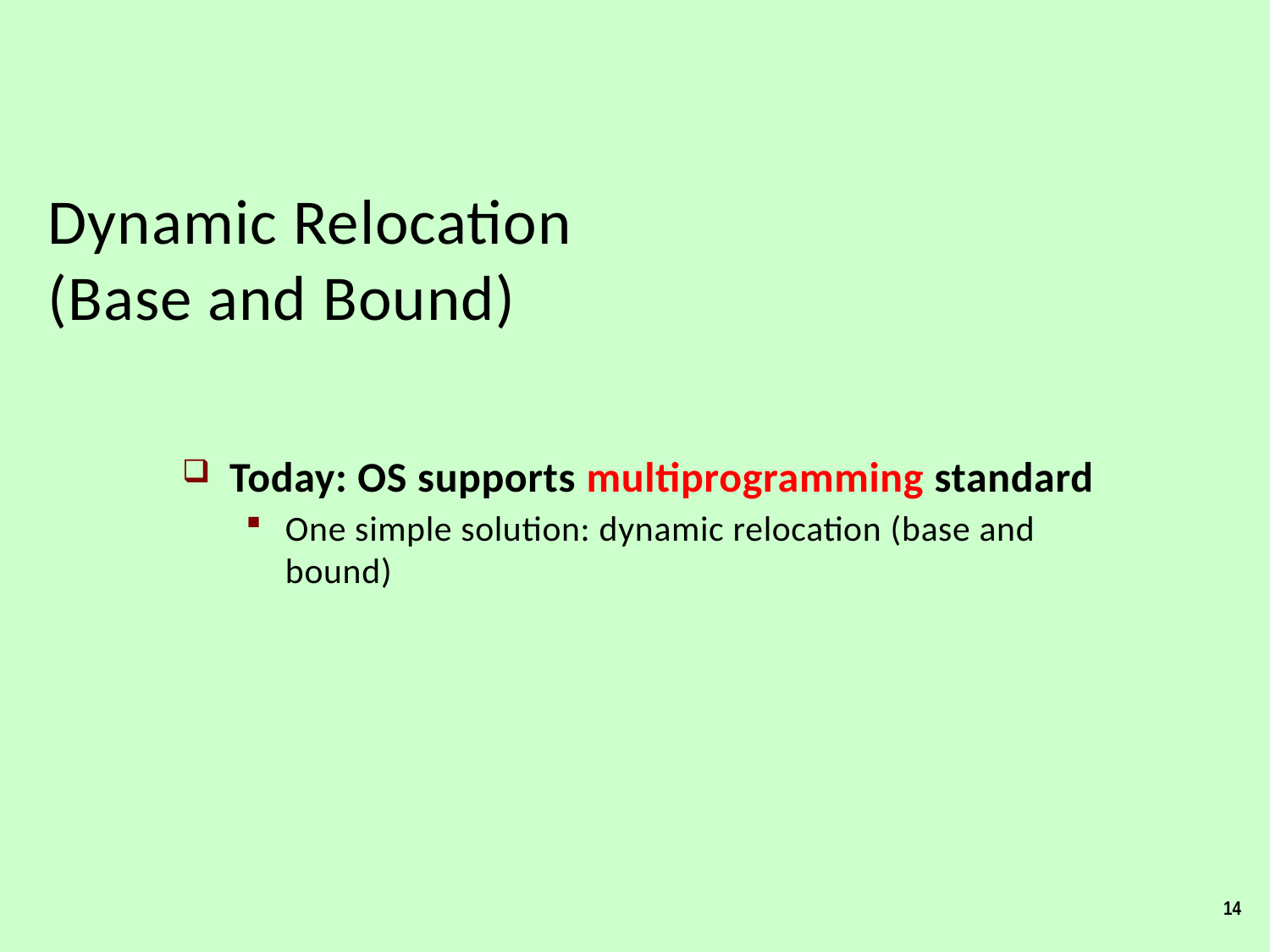

# Dynamic Relocation (Base and Bound)
Today: OS supports multiprogramming standard
One simple solution: dynamic relocation (base and bound)
14